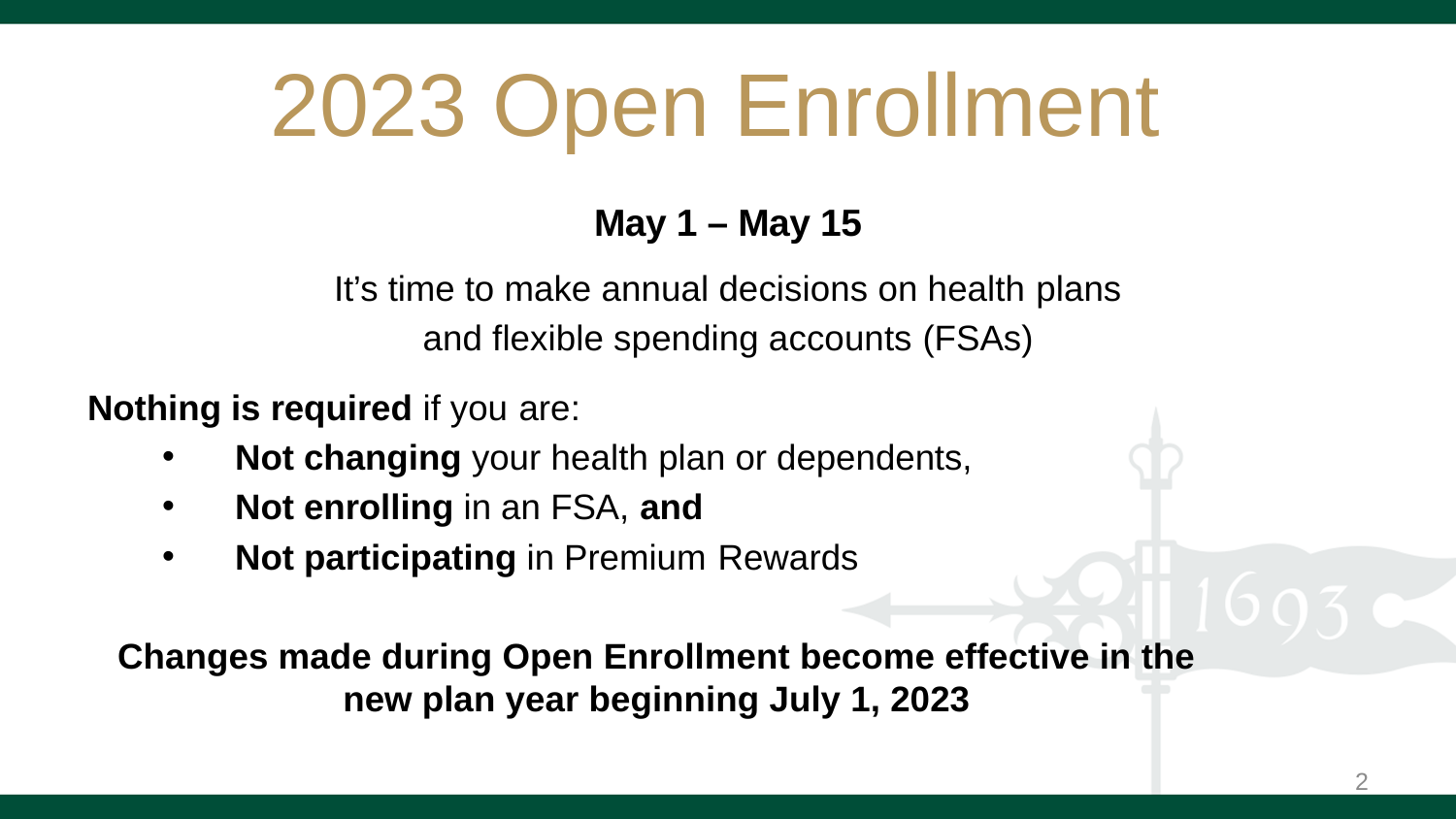

# 2023 Open Enrollment
May 1 – May 15
It’s time to make annual decisions on health plans
and flexible spending accounts (FSAs)
Nothing is required if you are:
Not changing your health plan or dependents,
Not enrolling in an FSA, and
Not participating in Premium Rewards

Changes made during Open Enrollment become effective in the new plan year beginning July 1, 2023
2